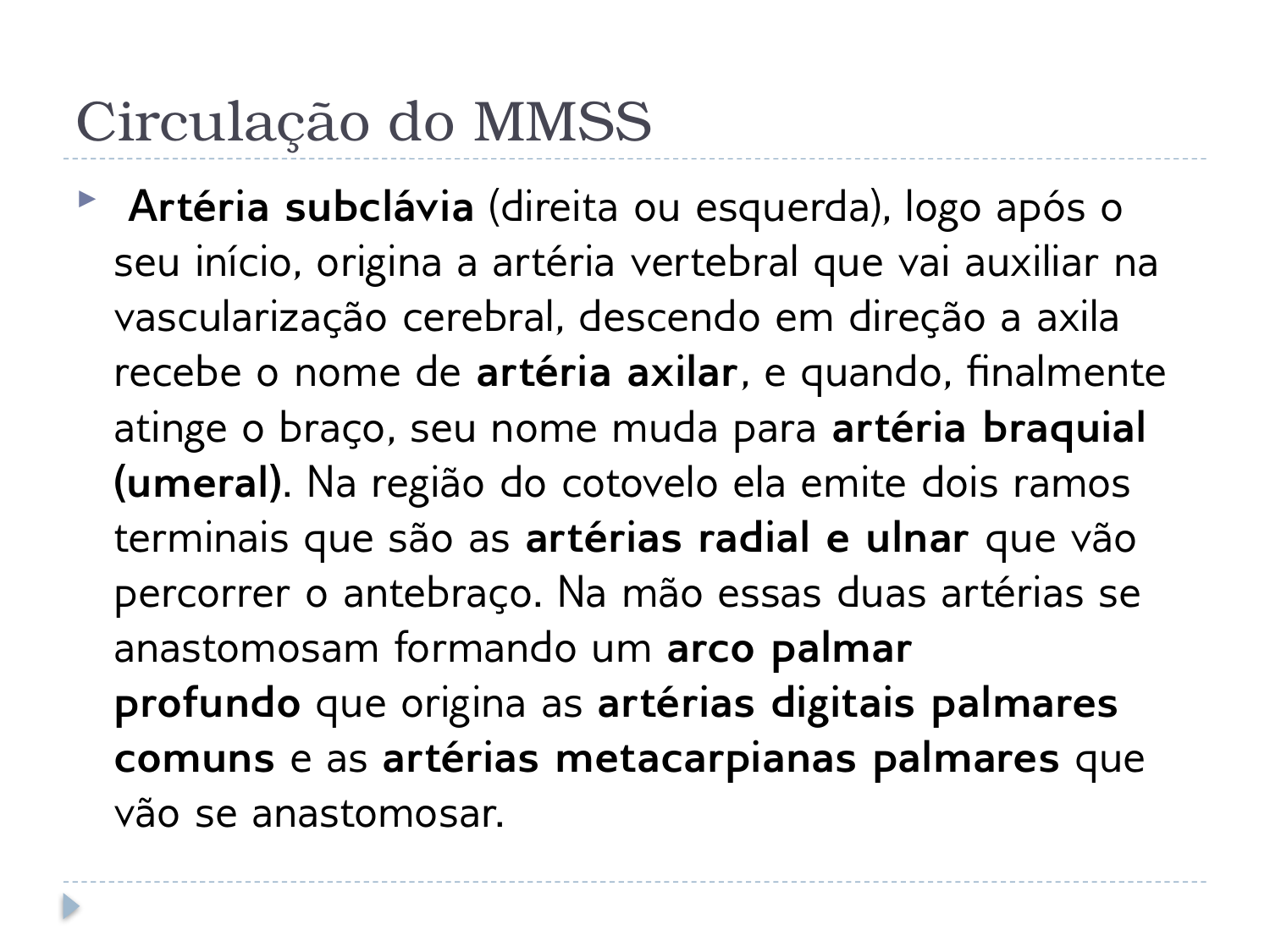

# Circulação do MMSS
 Artéria subclávia (direita ou esquerda), logo após o seu início, origina a artéria vertebral que vai auxiliar na vascularização cerebral, descendo em direção a axila recebe o nome de artéria axilar, e quando, finalmente atinge o braço, seu nome muda para artéria braquial (umeral). Na região do cotovelo ela emite dois ramos terminais que são as artérias radial e ulnar que vão percorrer o antebraço. Na mão essas duas artérias se anastomosam formando um arco palmar profundo que origina as artérias digitais palmares comuns e as artérias metacarpianas palmares que vão se anastomosar.